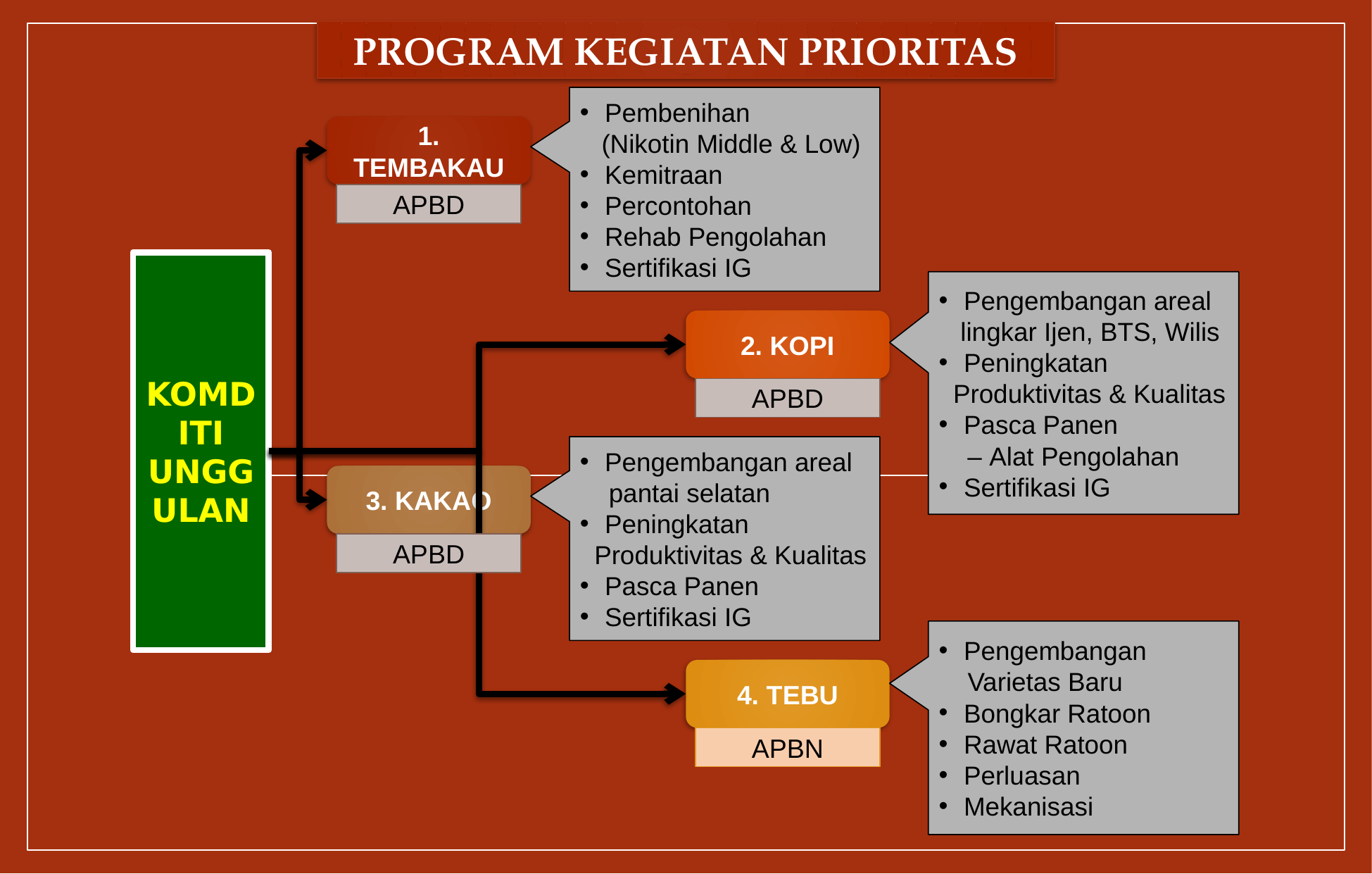

PROGRAM KEGIATAN PRIORITAS
Pembenihan
   (Nikotin Middle & Low)
Kemitraan
Percontohan
Rehab Pengolahan
Sertifikasi IG
1. TEMBAKAU
APBD
Pengembangan areal
   lingkar Ijen, BTS, Wilis
Peningkatan
  Produktivitas & Kualitas
Pasca Panen
    – Alat Pengolahan
Sertifikasi IG
KOMDITI UNGGULAN
2. KOPI
APBD
Pengembangan areal
    pantai selatan
Peningkatan
  Produktivitas & Kualitas
Pasca Panen
Sertifikasi IG
3. KAKAO
APBD
Pengembangan
    Varietas Baru
Bongkar Ratoon
Rawat Ratoon
Perluasan
Mekanisasi
4. TEBU
APBN